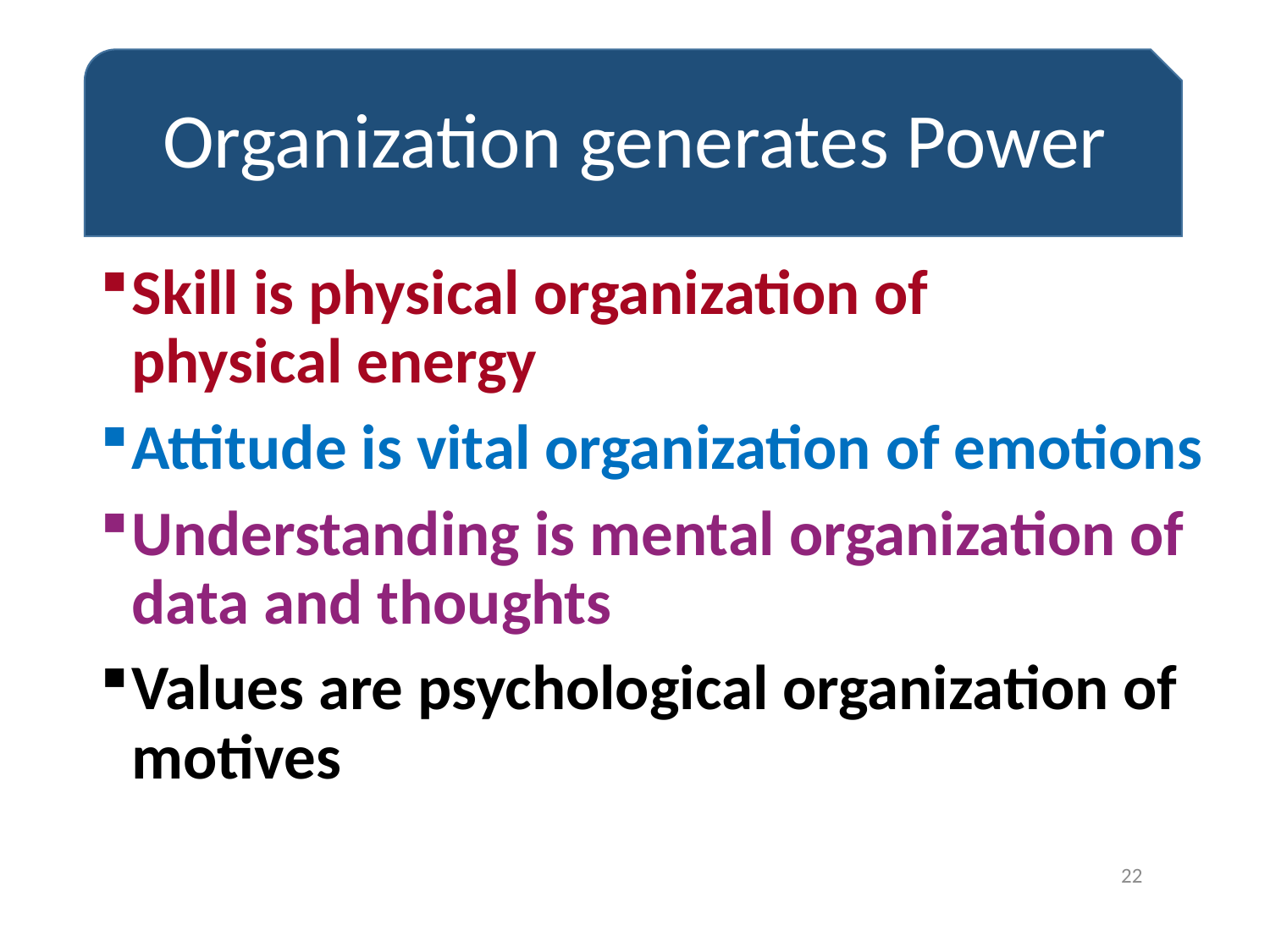

# Organization generates Power
Skill is physical organization of         physical energy
Attitude is vital organization of emotions
Understanding is mental organization of data and thoughts
Values are psychological organization of motives
22